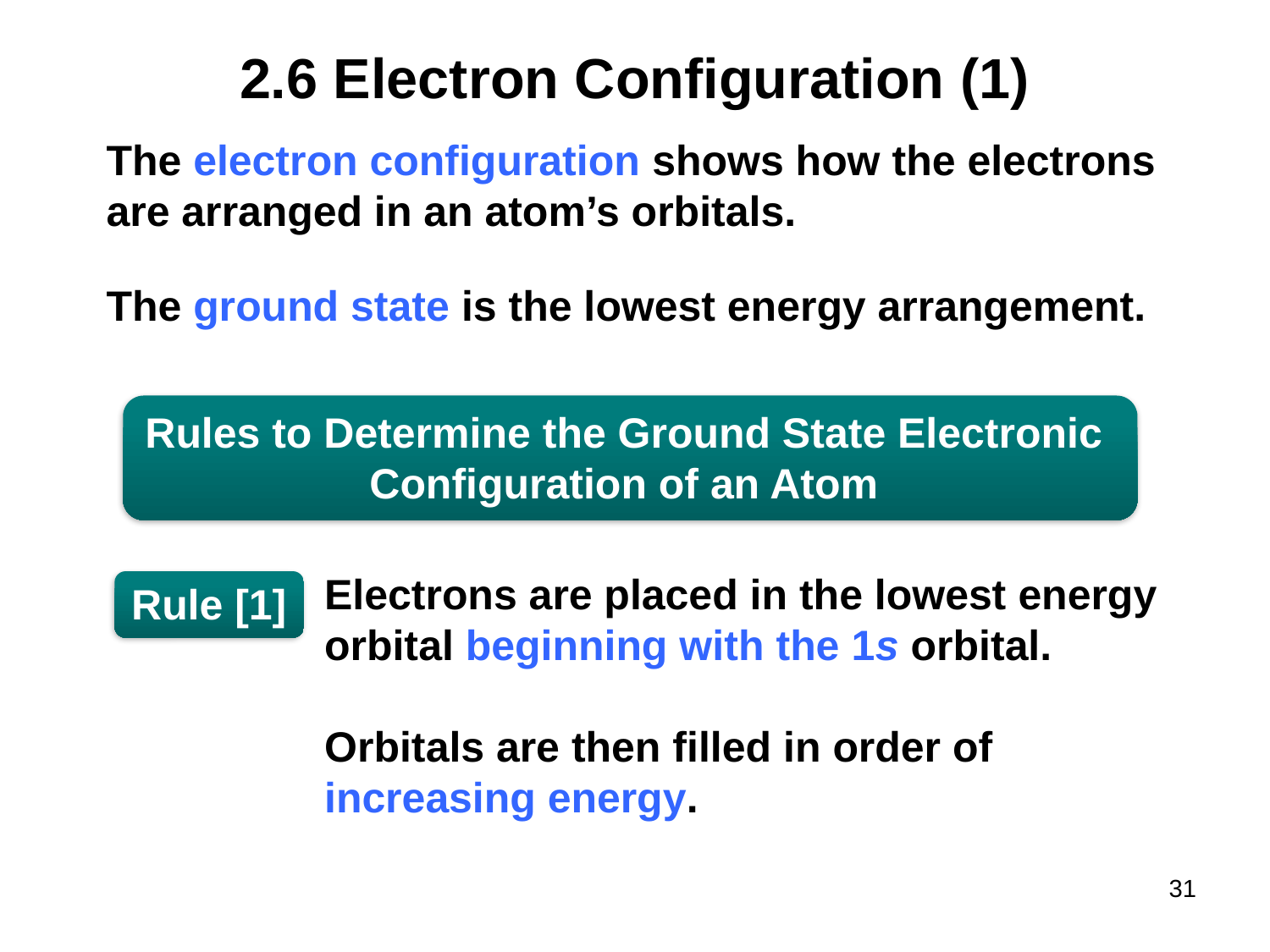

# 2.6 Electron Configuration (1)
The electron configuration shows how the electrons are arranged in an atom’s orbitals.
The ground state is the lowest energy arrangement.
Rules to Determine the Ground State Electronic Configuration of an Atom
Electrons are placed in the lowest energy orbital beginning with the 1s orbital.
Orbitals are then filled in order of increasing energy.
Rule [1]